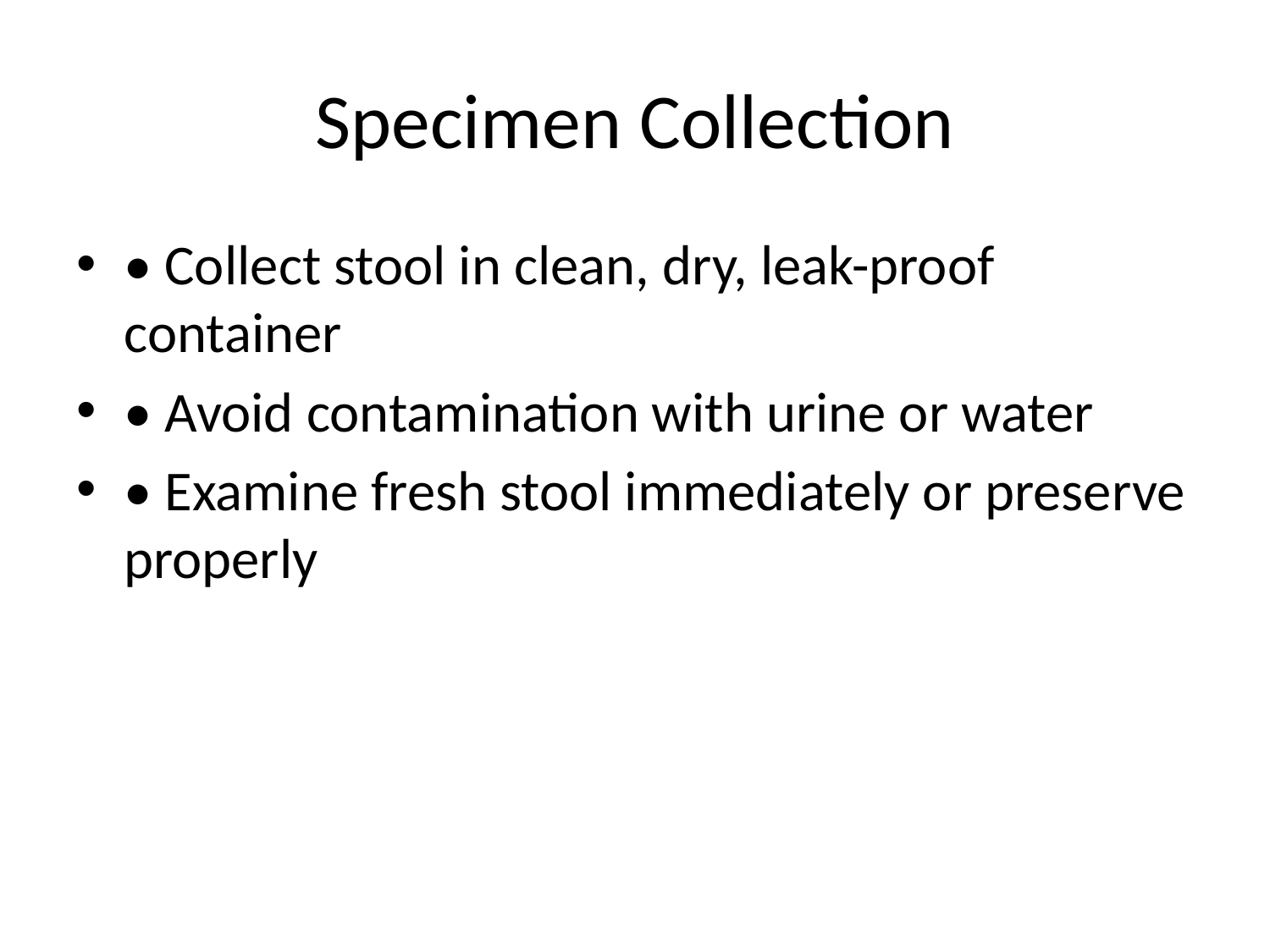

# Specimen Collection
• Collect stool in clean, dry, leak-proof container
• Avoid contamination with urine or water
• Examine fresh stool immediately or preserve properly